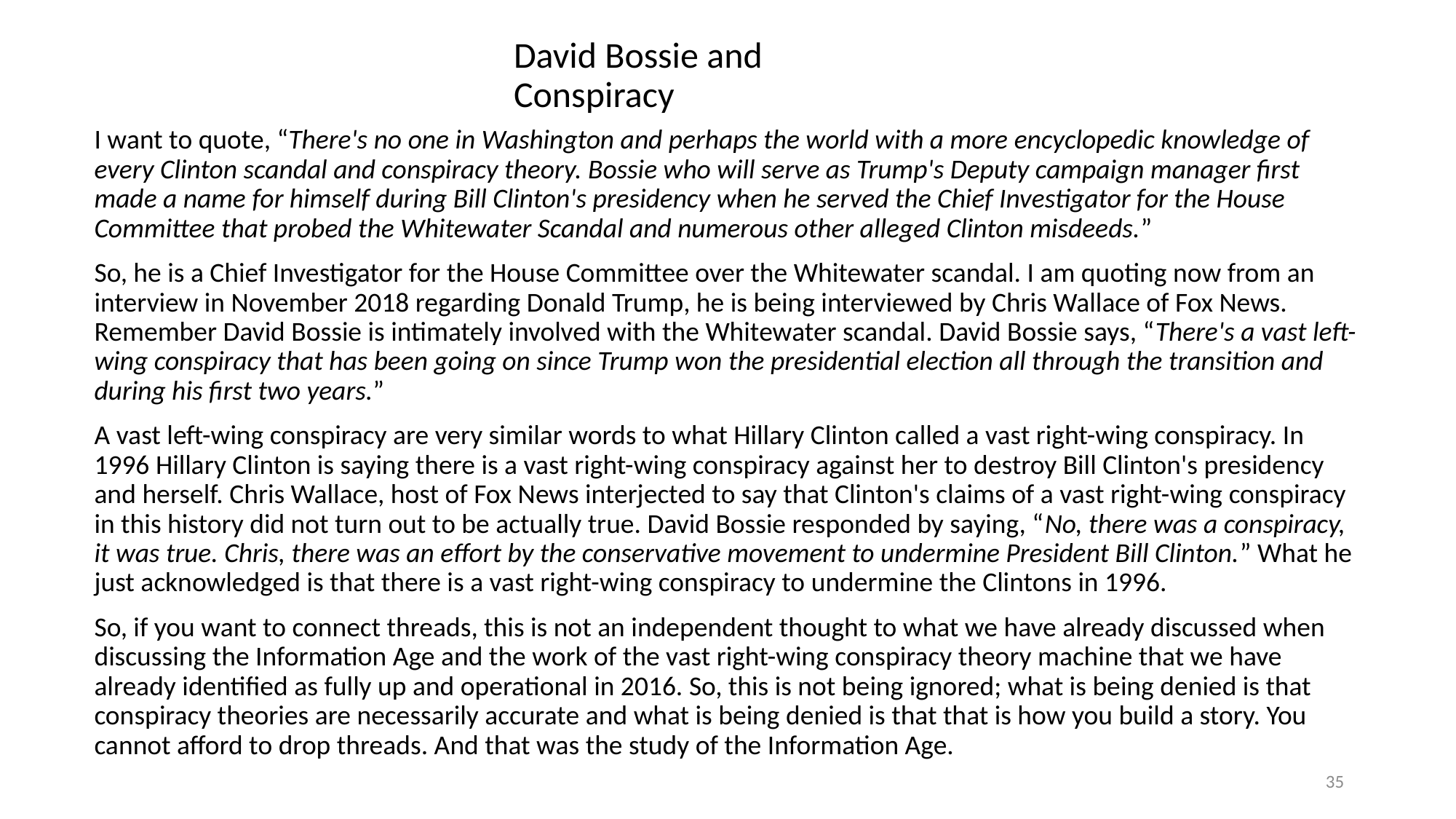

# David Bossie and Conspiracy
I want to quote, “There's no one in Washington and perhaps the world with a more encyclopedic knowledge of every Clinton scandal and conspiracy theory. Bossie who will serve as Trump's Deputy campaign manager first made a name for himself during Bill Clinton's presidency when he served the Chief Investigator for the House Committee that probed the Whitewater Scandal and numerous other alleged Clinton misdeeds.”
So, he is a Chief Investigator for the House Committee over the Whitewater scandal. I am quoting now from an interview in November 2018 regarding Donald Trump, he is being interviewed by Chris Wallace of Fox News. Remember David Bossie is intimately involved with the Whitewater scandal. David Bossie says, “There's a vast left-wing conspiracy that has been going on since Trump won the presidential election all through the transition and during his first two years.”
A vast left-wing conspiracy are very similar words to what Hillary Clinton called a vast right-wing conspiracy. In 1996 Hillary Clinton is saying there is a vast right-wing conspiracy against her to destroy Bill Clinton's presidency and herself. Chris Wallace, host of Fox News interjected to say that Clinton's claims of a vast right-wing conspiracy in this history did not turn out to be actually true. David Bossie responded by saying, “No, there was a conspiracy, it was true. Chris, there was an effort by the conservative movement to undermine President Bill Clinton.” What he just acknowledged is that there is a vast right-wing conspiracy to undermine the Clintons in 1996.
So, if you want to connect threads, this is not an independent thought to what we have already discussed when discussing the Information Age and the work of the vast right-wing conspiracy theory machine that we have already identified as fully up and operational in 2016. So, this is not being ignored; what is being denied is that conspiracy theories are necessarily accurate and what is being denied is that that is how you build a story. You cannot afford to drop threads. And that was the study of the Information Age.
35